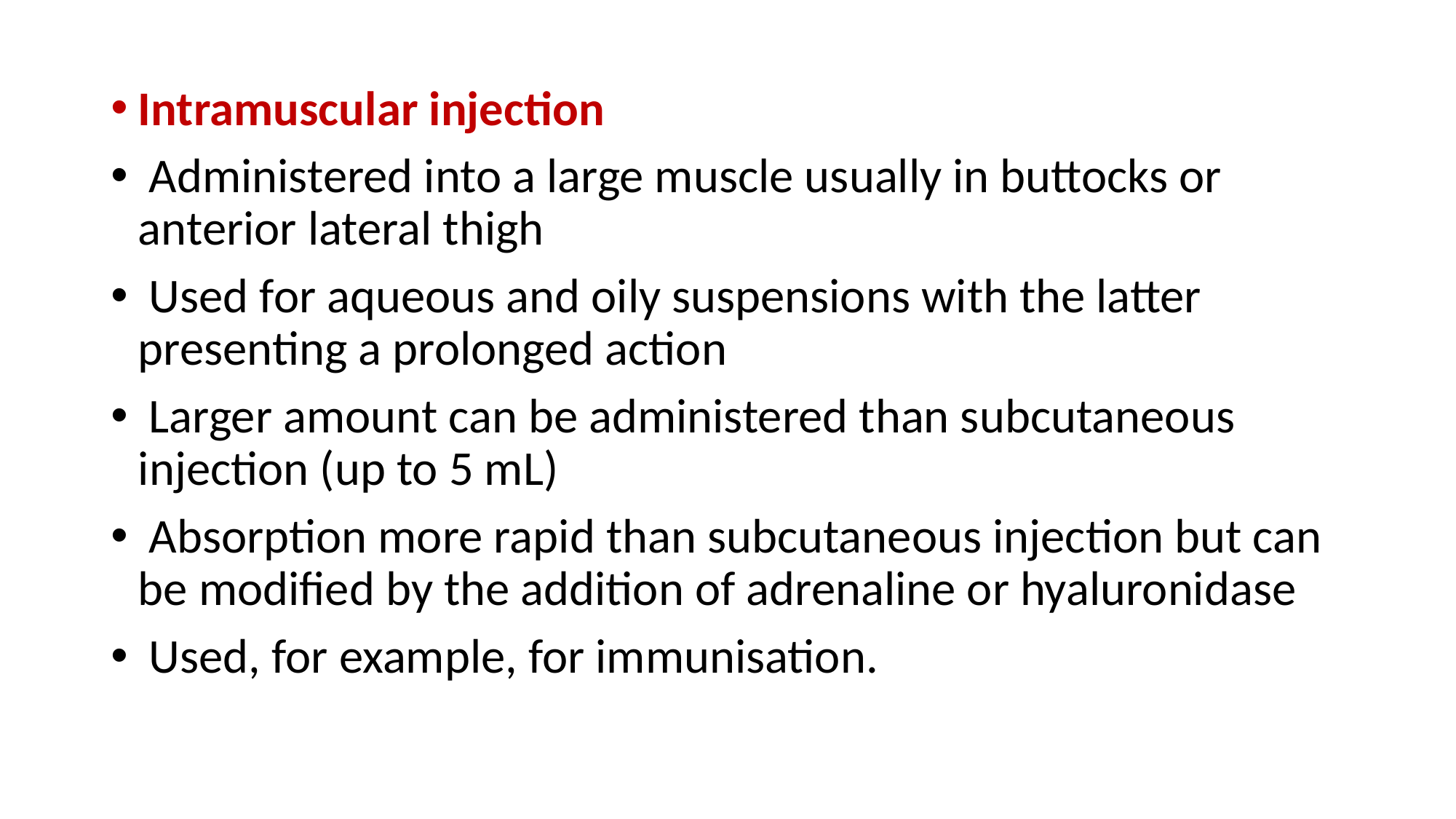

Intramuscular injection
 Administered into a large muscle usually in buttocks or anterior lateral thigh
 Used for aqueous and oily suspensions with the latter presenting a prolonged action
 Larger amount can be administered than subcutaneous injection (up to 5 mL)
 Absorption more rapid than subcutaneous injection but can be modified by the addition of adrenaline or hyaluronidase
 Used, for example, for immunisation.